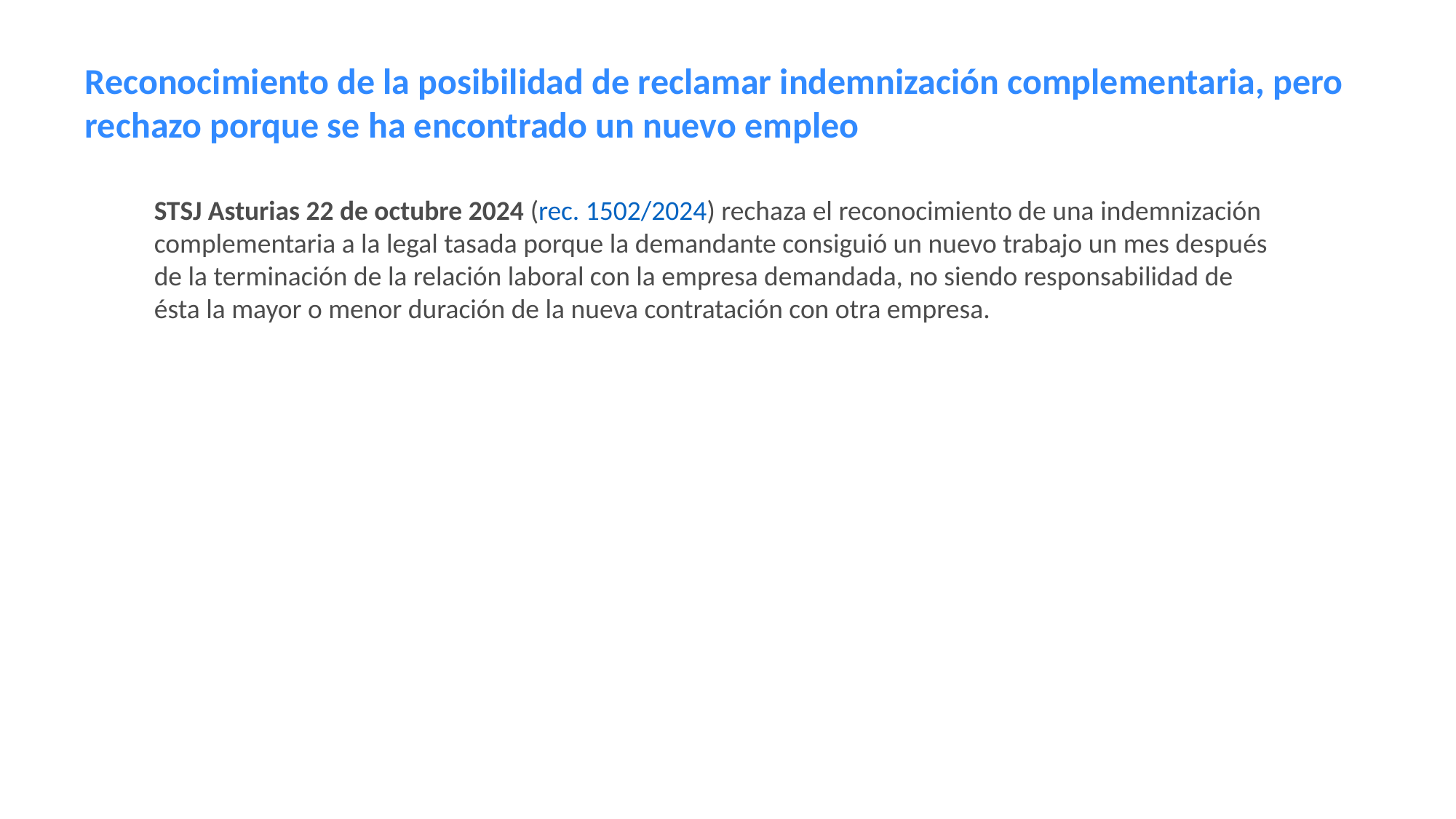

Reconocimiento de la posibilidad de reclamar indemnización complementaria, pero rechazo porque se ha encontrado un nuevo empleo
STSJ Asturias 22 de octubre 2024 (rec. 1502/2024) rechaza el reconocimiento de una indemnización complementaria a la legal tasada porque la demandante consiguió un nuevo trabajo un mes después de la terminación de la relación laboral con la empresa demandada, no siendo responsabilidad de ésta la mayor o menor duración de la nueva contratación con otra empresa.